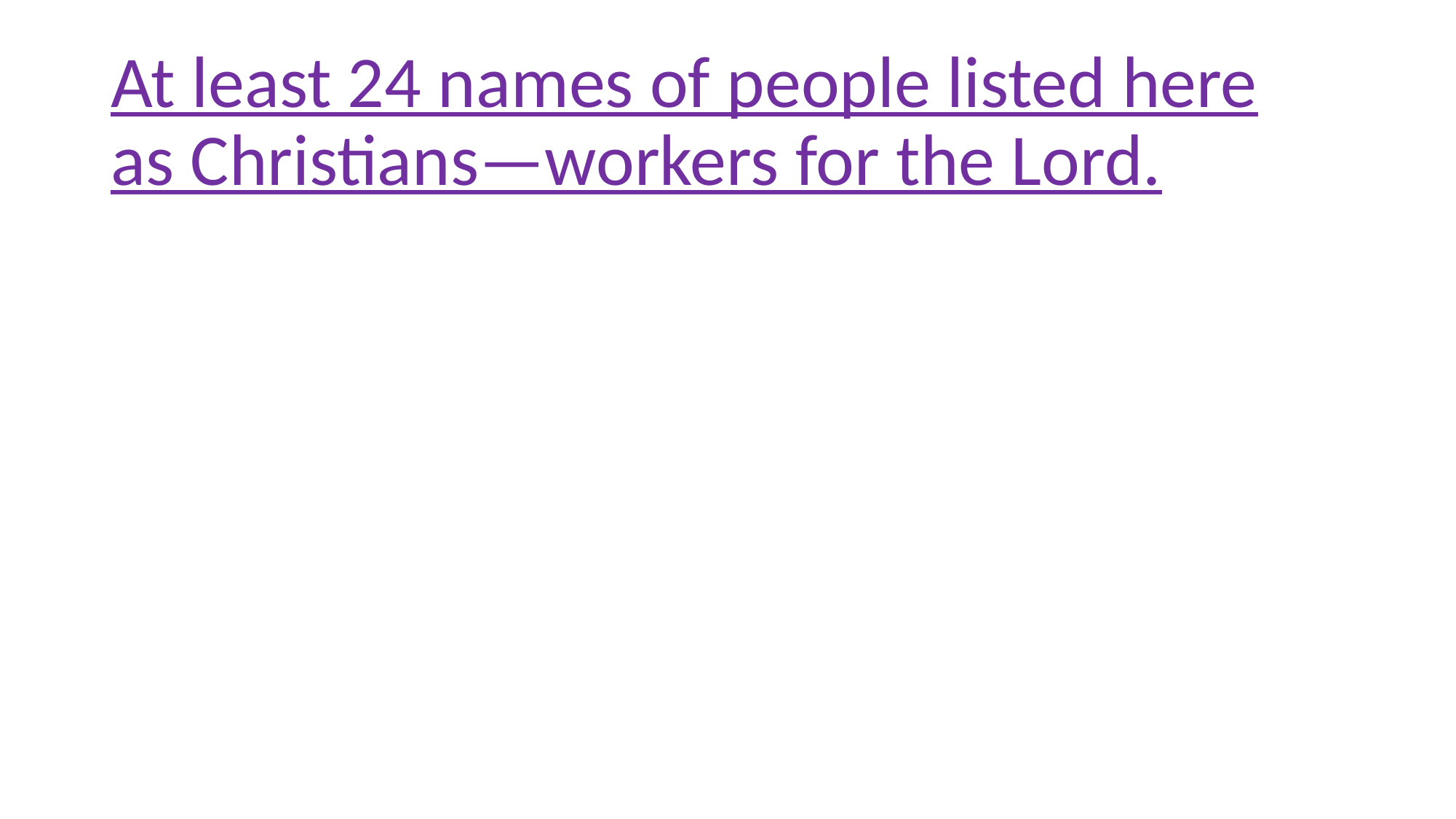

# At least 24 names of people listed here as Christians—workers for the Lord.